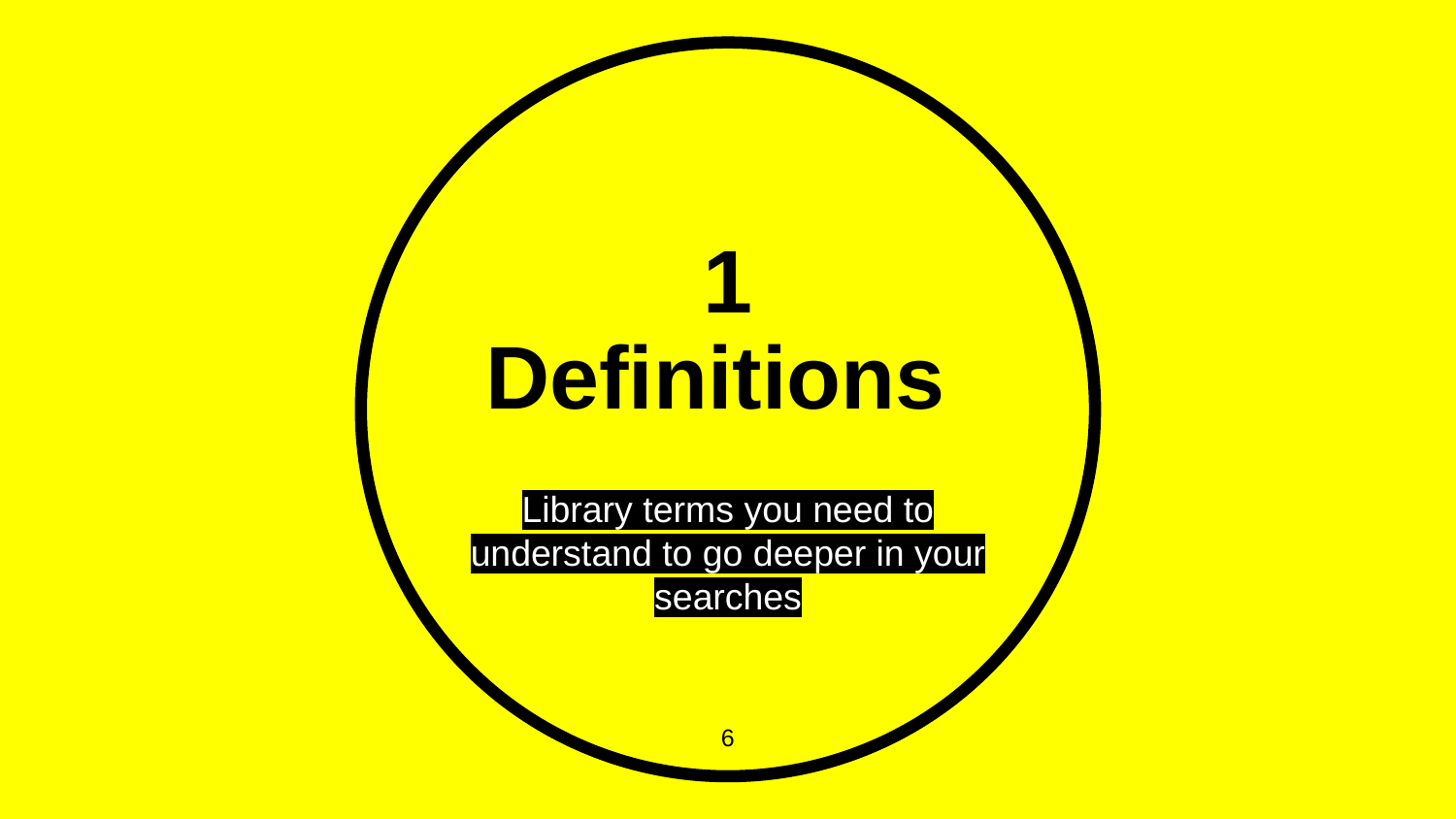

# 1
Definitions
Library terms you need to understand to go deeper in your searches
6